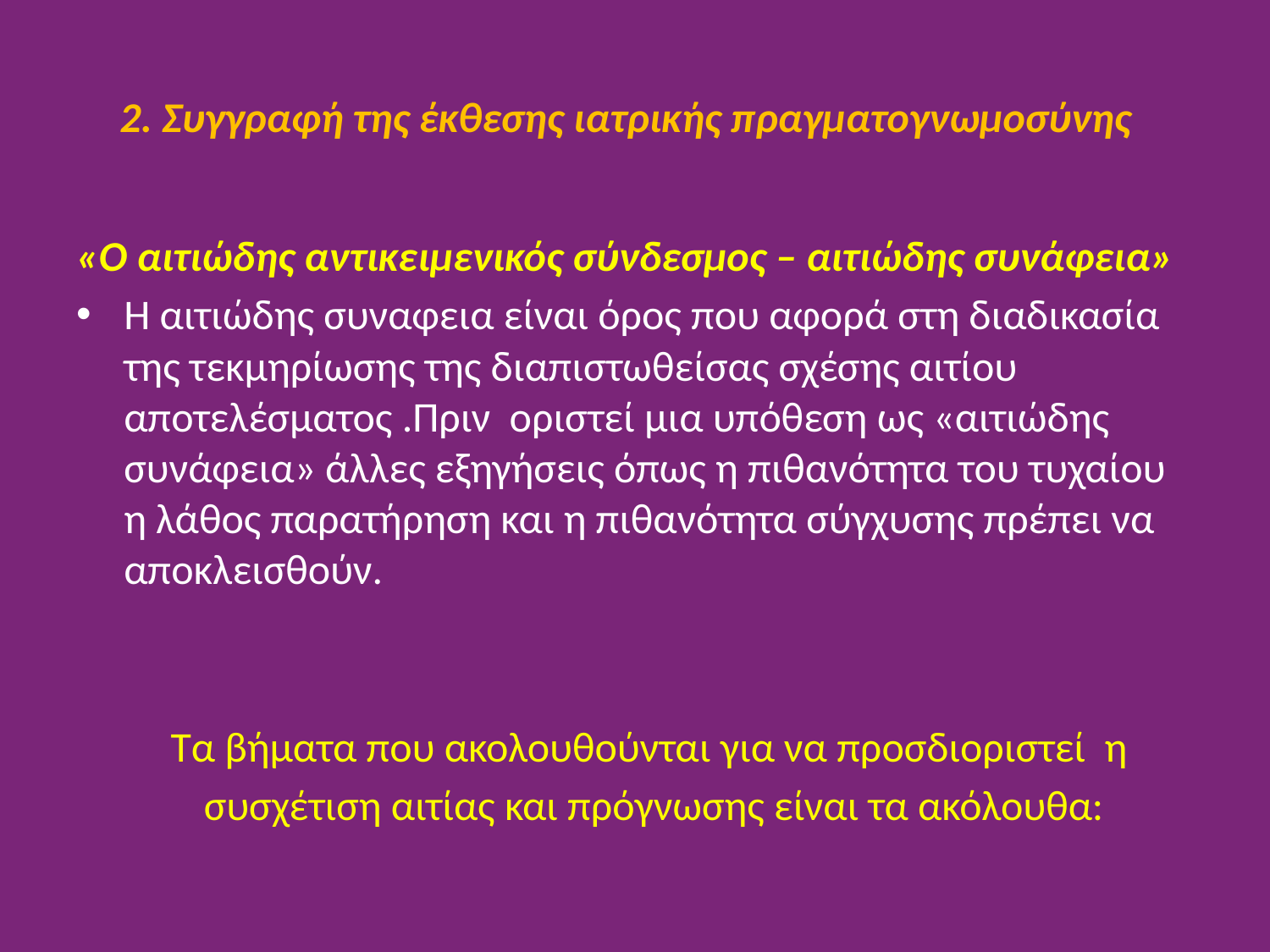

# 2. Συγγραφή της έκθεσης ιατρικής πραγματογνωμοσύνης
«Ο αιτιώδης αντικειμενικός σύνδεσμος – αιτιώδης συνάφεια»
Η αιτιώδης συναφεια είναι όρος που αφορά στη διαδικασία της τεκμηρίωσης της διαπιστωθείσας σχέσης αιτίου αποτελέσματος .Πριν  οριστεί μια υπόθεση ως «αιτιώδης συνάφεια» άλλες εξηγήσεις όπως η πιθανότητα του τυχαίου η λάθος παρατήρηση και η πιθανότητα σύγχυσης πρέπει να αποκλεισθούν.

    Τα βήματα που ακολουθούνται για να προσδιοριστεί  η
    συσχέτιση αιτίας και πρόγνωσης είναι τα ακόλουθα: